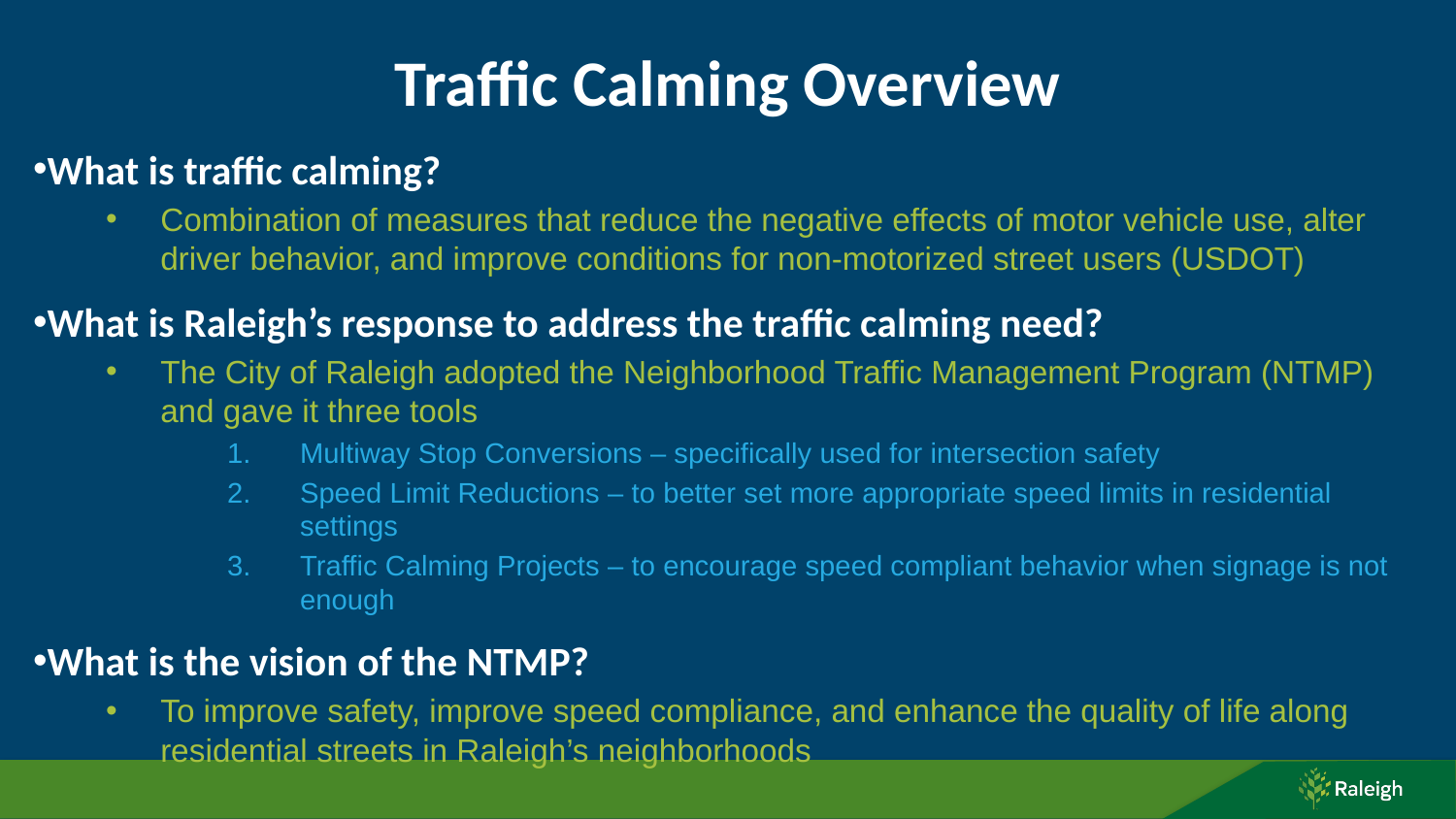

# Traffic Calming Overview
What is traffic calming?
Combination of measures that reduce the negative effects of motor vehicle use, alter driver behavior, and improve conditions for non-motorized street users (USDOT)
What is Raleigh’s response to address the traffic calming need?
The City of Raleigh adopted the Neighborhood Traffic Management Program (NTMP) and gave it three tools
Multiway Stop Conversions – specifically used for intersection safety
Speed Limit Reductions – to better set more appropriate speed limits in residential settings
Traffic Calming Projects – to encourage speed compliant behavior when signage is not enough
What is the vision of the NTMP?
To improve safety, improve speed compliance, and enhance the quality of life along residential streets in Raleigh’s neighborhoods